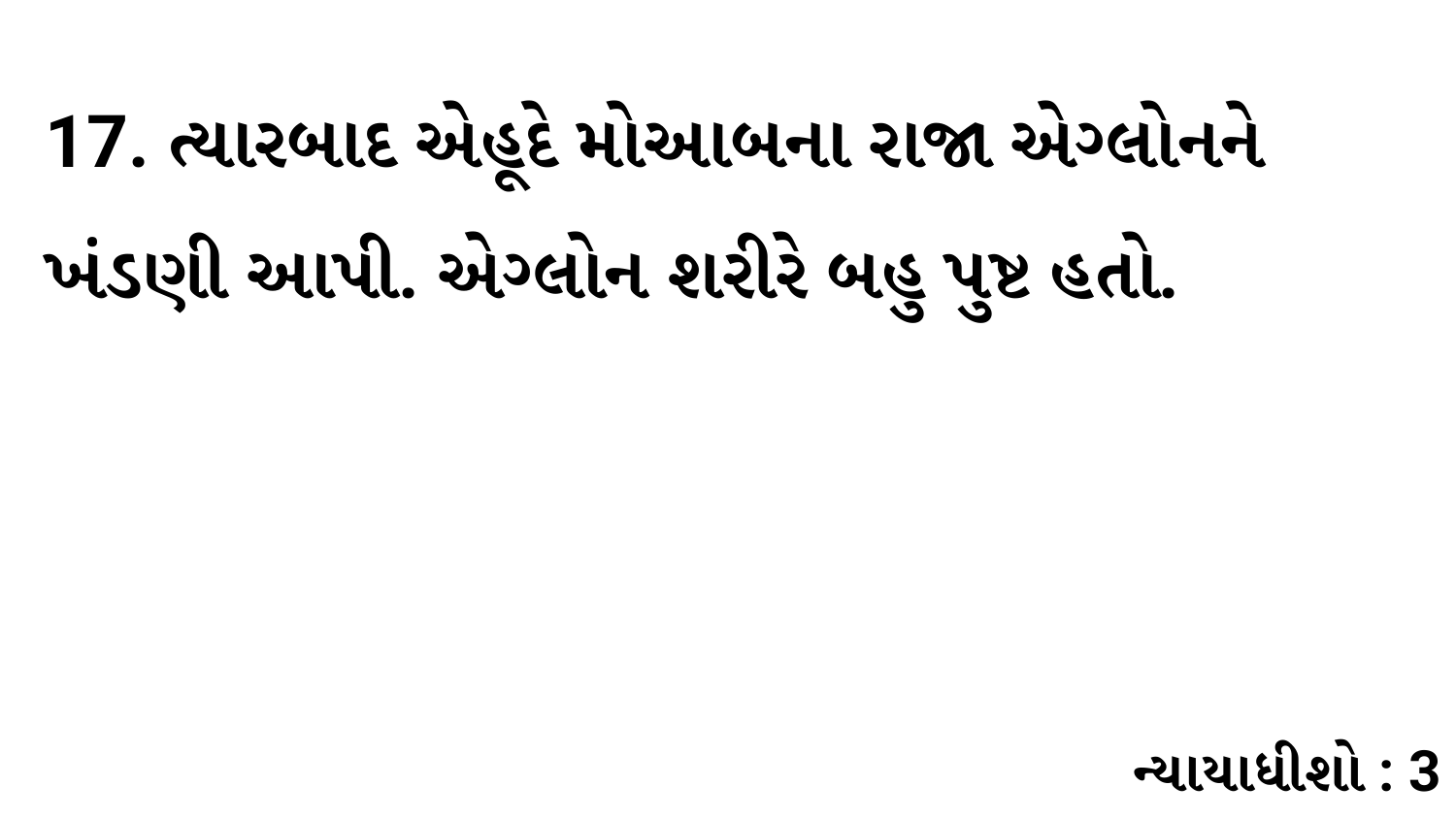

17. ત્યારબાદ એહૂદે મોઆબના રાજા એગ્લોનને ખંડણી આપી. એગ્લોન શરીરે બહુ પુષ્ટ હતો.
ન્યાયાધીશો : 3